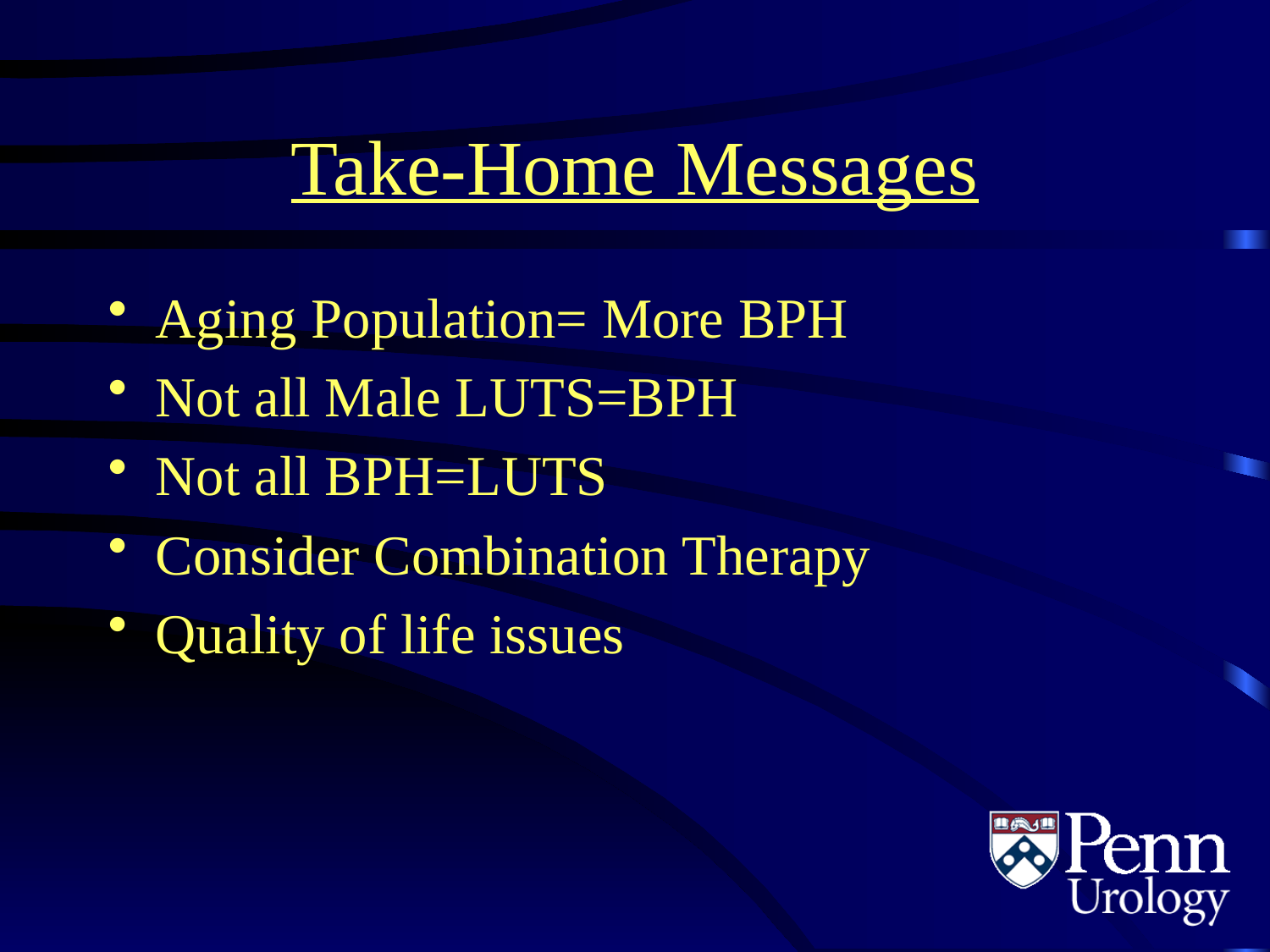

# Take-Home Messages
Aging Population= More BPH
Not all Male LUTS=BPH
Not all BPH=LUTS
Consider Combination Therapy
Quality of life issues